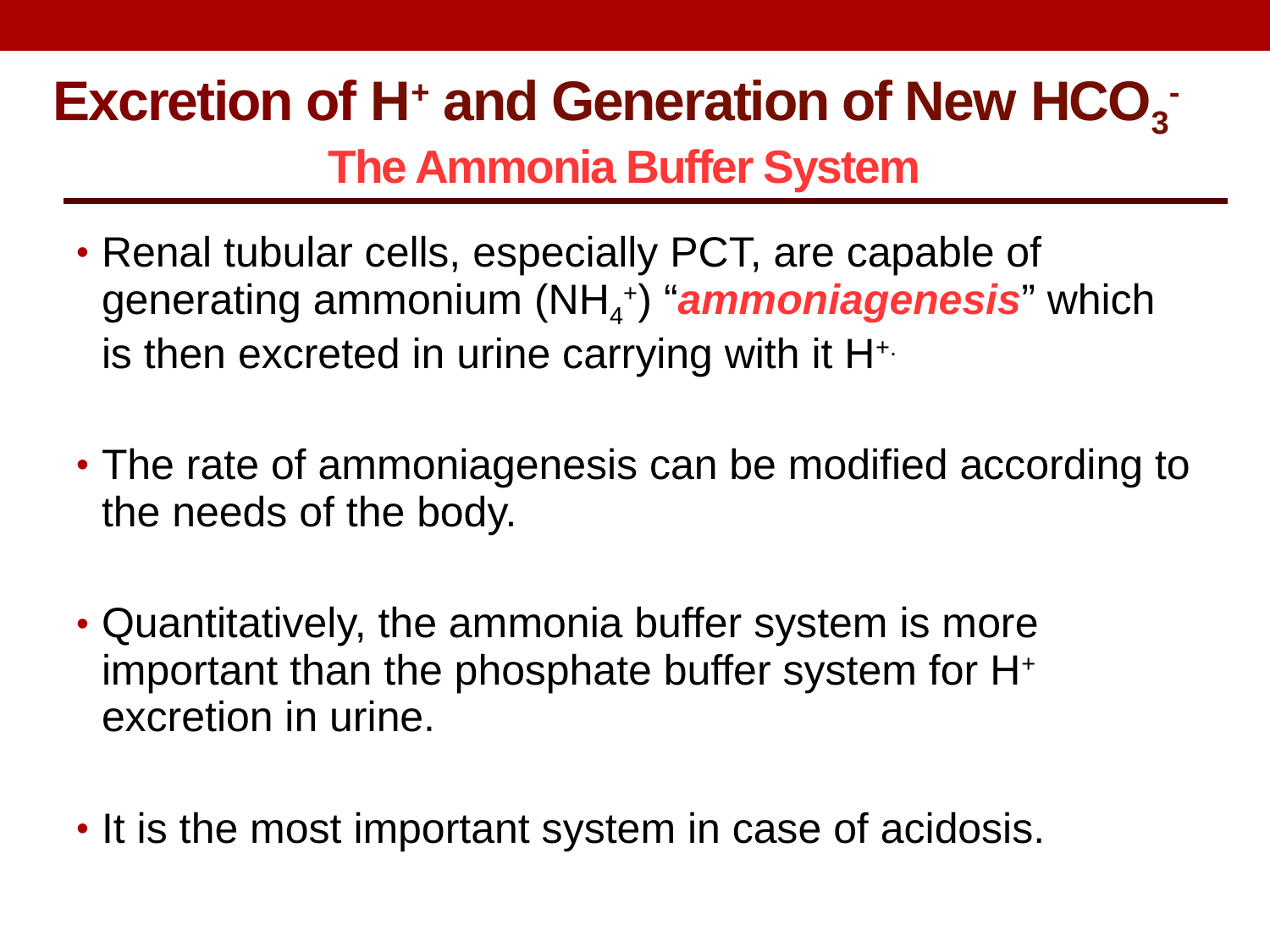

Excretion of H+ and Generation of New HCO3-
The Ammonia Buffer System

Renal tubular cells, especially PCT, are capable of generating ammonium (NH4+) “ammoniagenesis” which is then excreted in urine carrying with it H+.

The rate of ammoniagenesis can be modified according to the needs of the body.

Quantitatively, the ammonia buffer system is more important than the phosphate buffer system for H+ excretion in urine.

It is the most important system in case of acidosis.